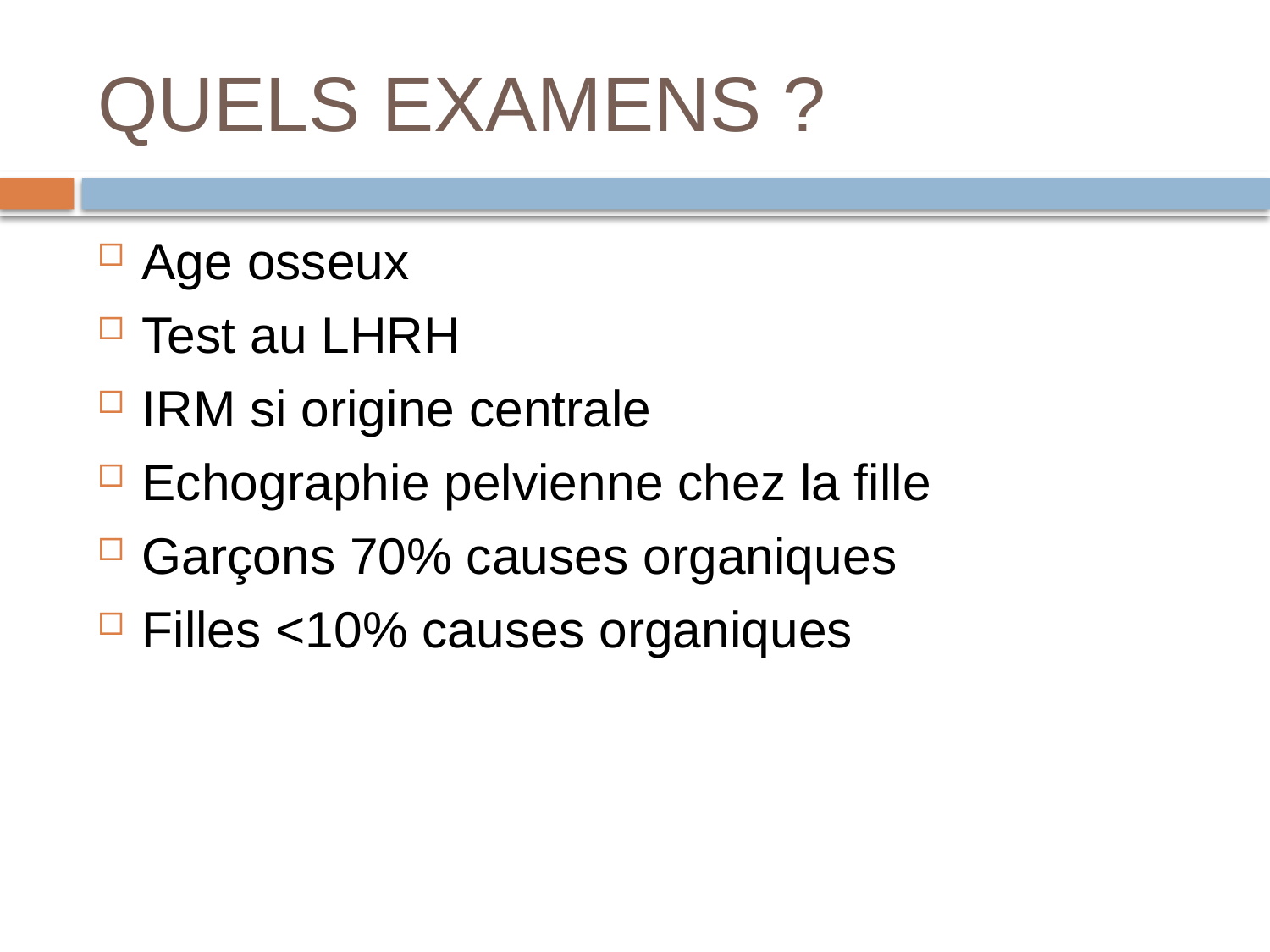

# QUELS EXAMENS ?
Age osseux
Test au LHRH
IRM si origine centrale
Echographie pelvienne chez la fille
Garçons 70% causes organiques
Filles <10% causes organiques